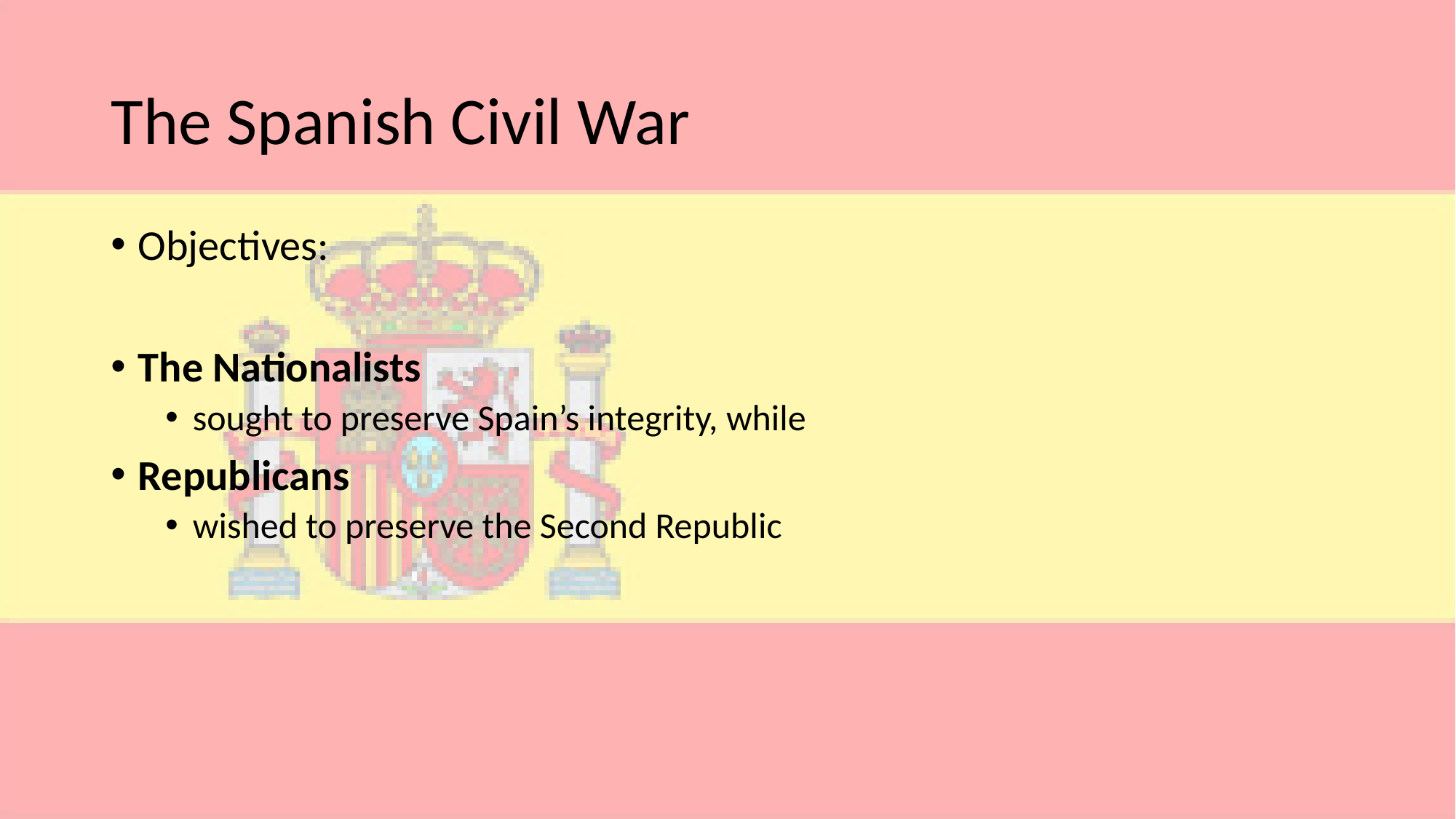

# The Spanish Civil War
Objectives:

The Nationalists
sought to preserve Spain’s integrity, while
Republicans
wished to preserve the Second Republic